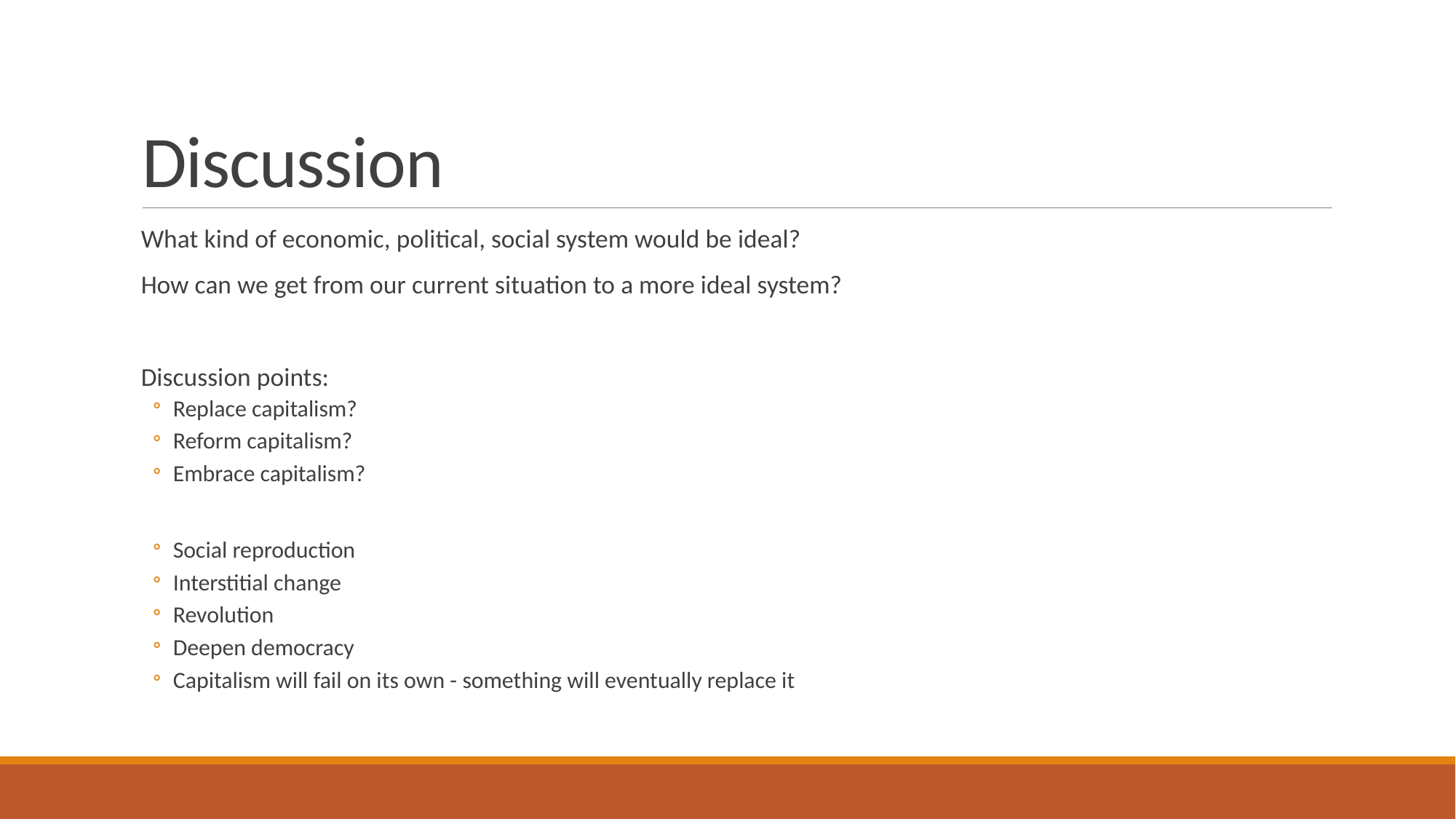

# Discussion
What kind of economic, political, social system would be ideal?
How can we get from our current situation to a more ideal system?

Discussion points:
Replace capitalism?
Reform capitalism?
Embrace capitalism?

Social reproduction
Interstitial change
Revolution
Deepen democracy
Capitalism will fail on its own - something will eventually replace it